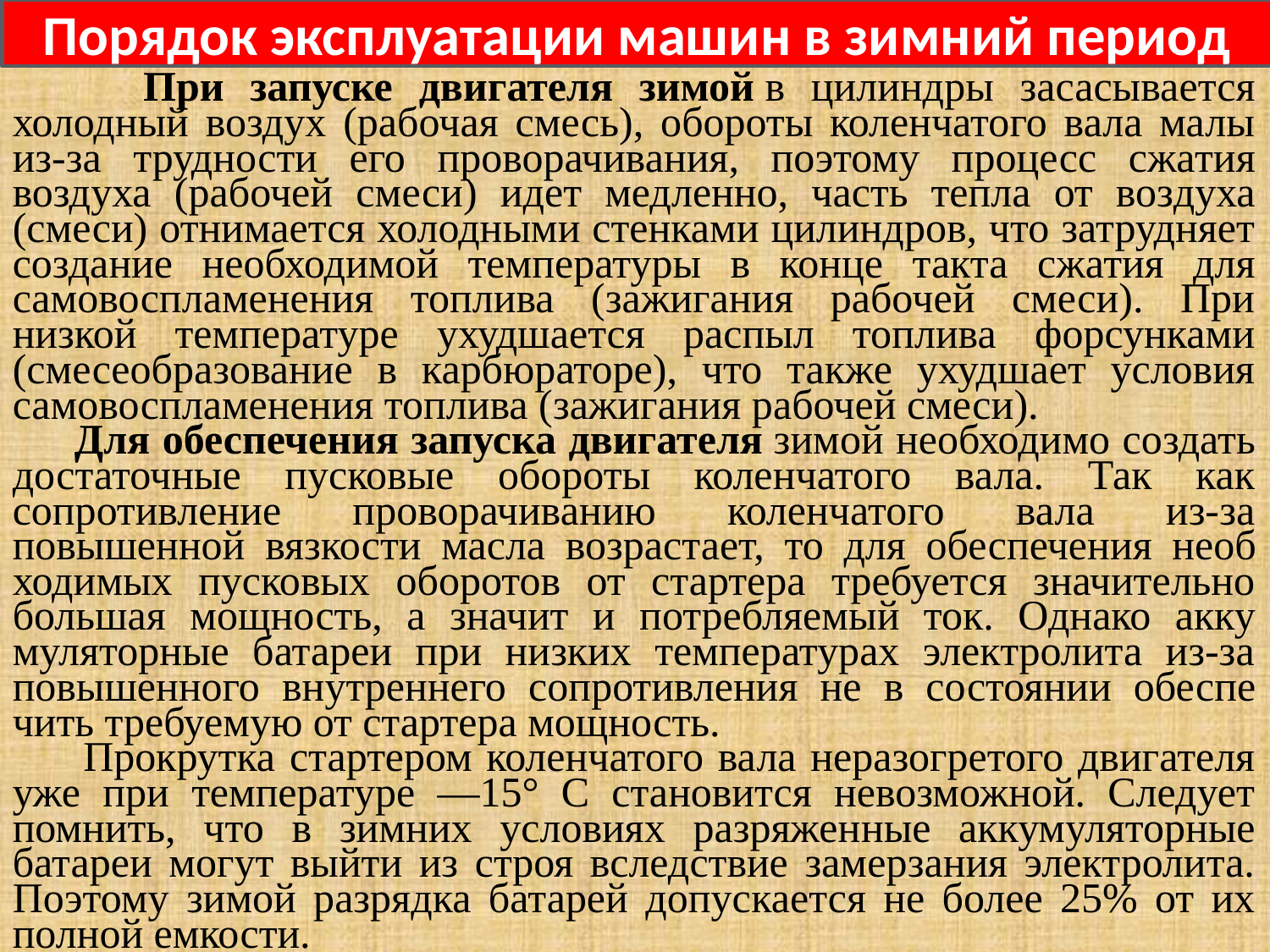

Порядок эксплуатации машин в зимний период
     При запуске двигателя зимой в цилиндры засасыва­ется холодный воздух (рабочая смесь), обороты коленчатого вала малы из-за трудности его проворачивания, поэтому процесс сжа­тия воздуха (рабочей смеси) идет медленно, часть тепла от воз­духа (смеси) отнимается холодными стенками цилиндров, что затрудняет создание необходимой температуры в конце такта сжа­тия для самовоспламенения топлива (зажигания рабочей смеси). При низкой температуре ухудшается распыл топлива форсунками (смесеобразование в карбюраторе), что также ухудшает условия самовоспламенения топлива (зажигания рабочей смеси).
     Для обеспечения запуска двигателя зимой необ­ходимо создать достаточные пусковые обороты коленчатого вала. Так как сопротивление проворачиванию коленчатого вала из-за повышенной вязкости масла возрастает, то для обеспечения необ­ходимых пусковых оборотов от стартера требуется значительно большая мощность, а значит и потребляемый ток. Однако акку­муляторные батареи при низких температурах электролита из-за повышенного внутреннего сопротивления не в состоянии обеспе­чить требуемую от стартера мощность.
     Прокрутка стартером коленчатого вала неразогретого двигателя уже при температуре —15° С становится невозможной. Следует помнить, что в зимних условиях разряжен­ные аккумуляторные батареи могут выйти из строя вследствие замерзания электролита. Поэтому зимой разрядка батарей допус­кается не более 25% от их полной емкости.